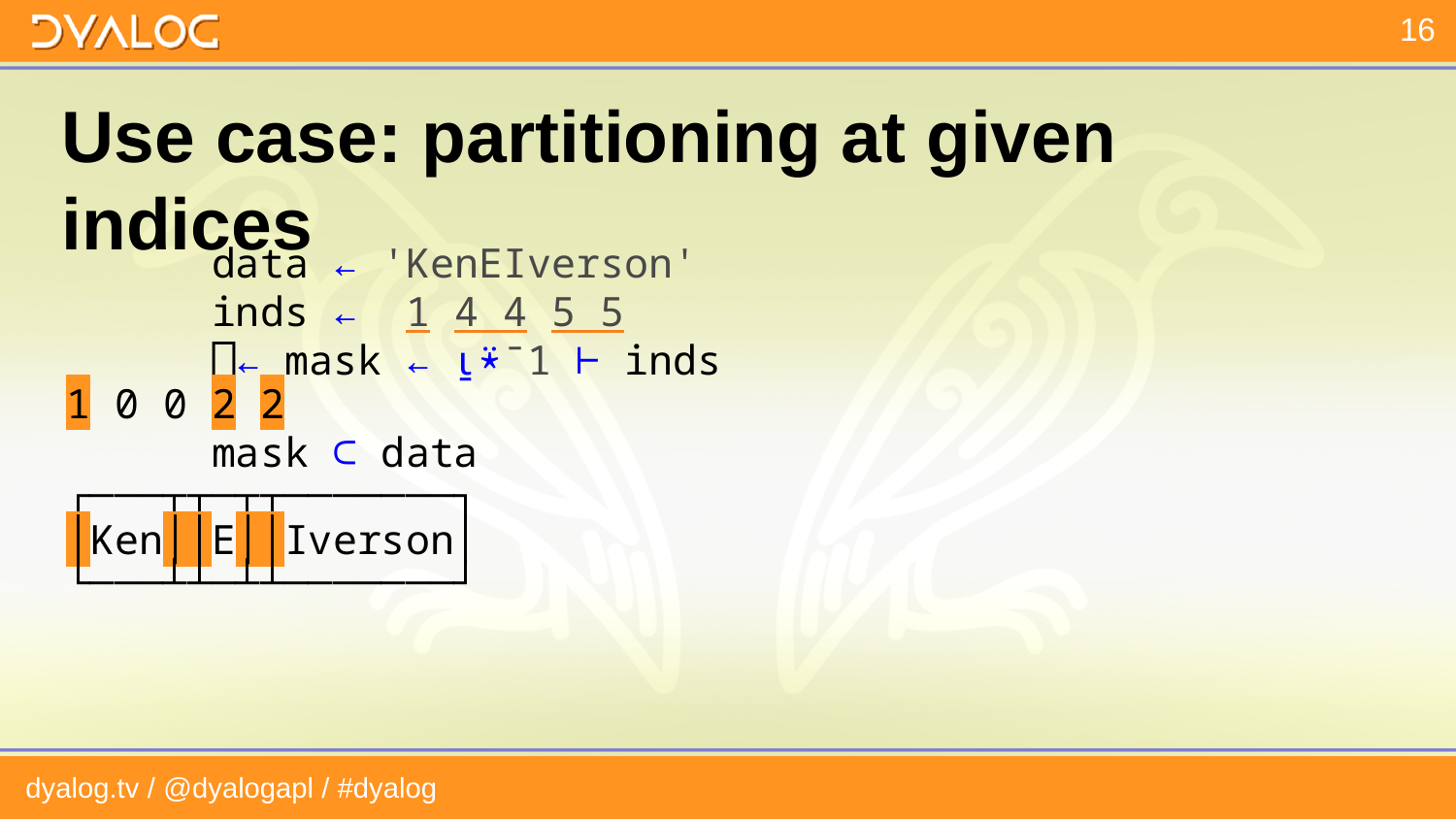

# Use case: partitioning at given indices
      data ← 'KenEIverson'
      inds ←  1 4 4 5 5
      ⎕← mask ← ⍸⍣¯1 ⊢ inds
1 0 0 2 2
      mask ⊂ data
┌───┬┬─┬┬───────┐
│Ken││E││Iverson│
└───┴┴─┴┴───────┘